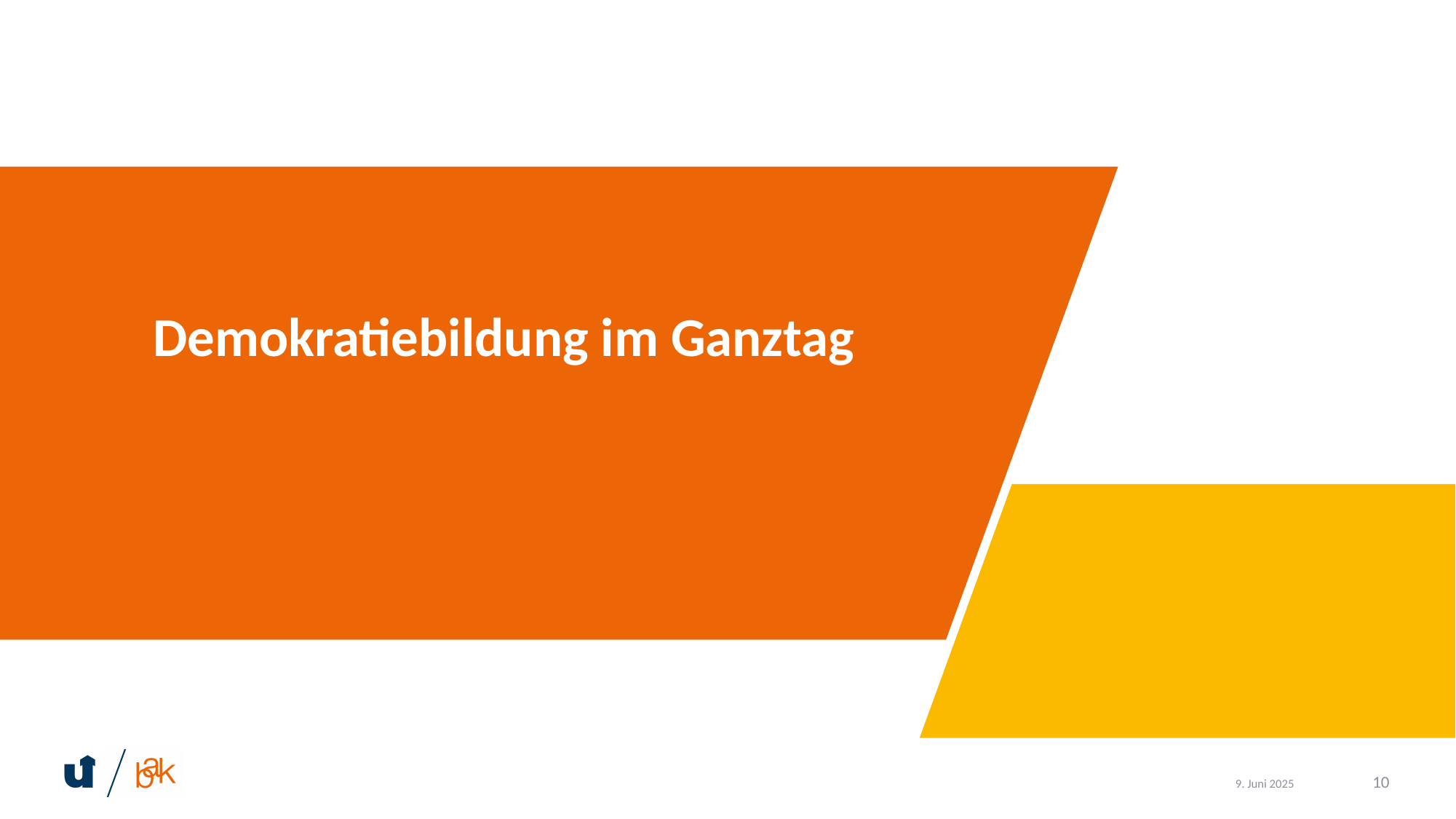

Demokratiebildung im Ganztag
10
9. Juni 2025